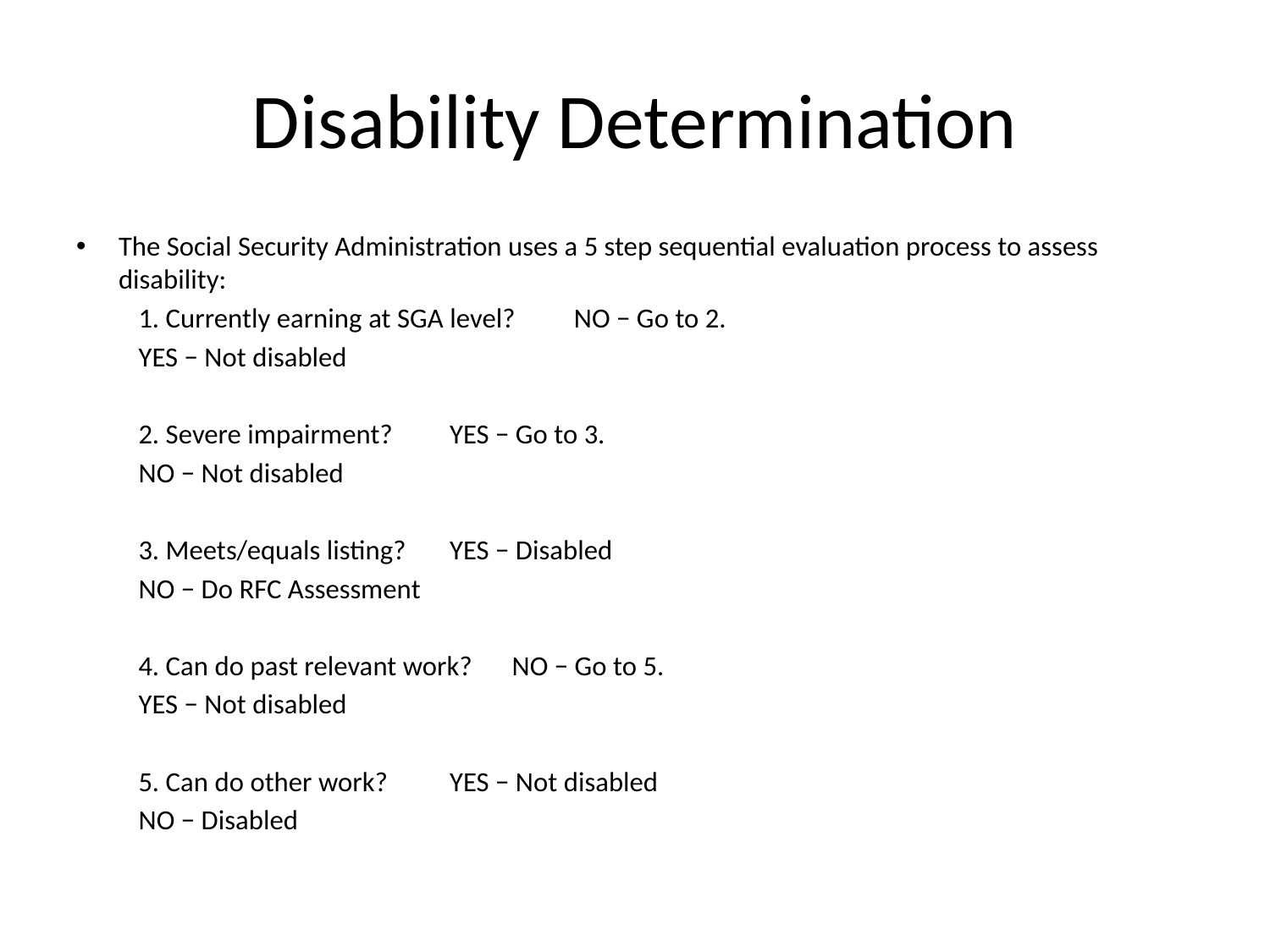

# Disability Determination
The Social Security Administration uses a 5 step sequential evaluation process to assess disability:
	1. Currently earning at SGA level?	NO − Go to 2.
					YES − Not disabled

	2. Severe impairment?  		YES − Go to 3.
					NO − Not disabled

	3. Meets/equals listing? 		YES − Disabled
					NO − Do RFC Assessment

	4. Can do past relevant work? 	NO − Go to 5.
					YES − Not disabled

	5. Can do other work? 		YES − Not disabled
					NO − Disabled